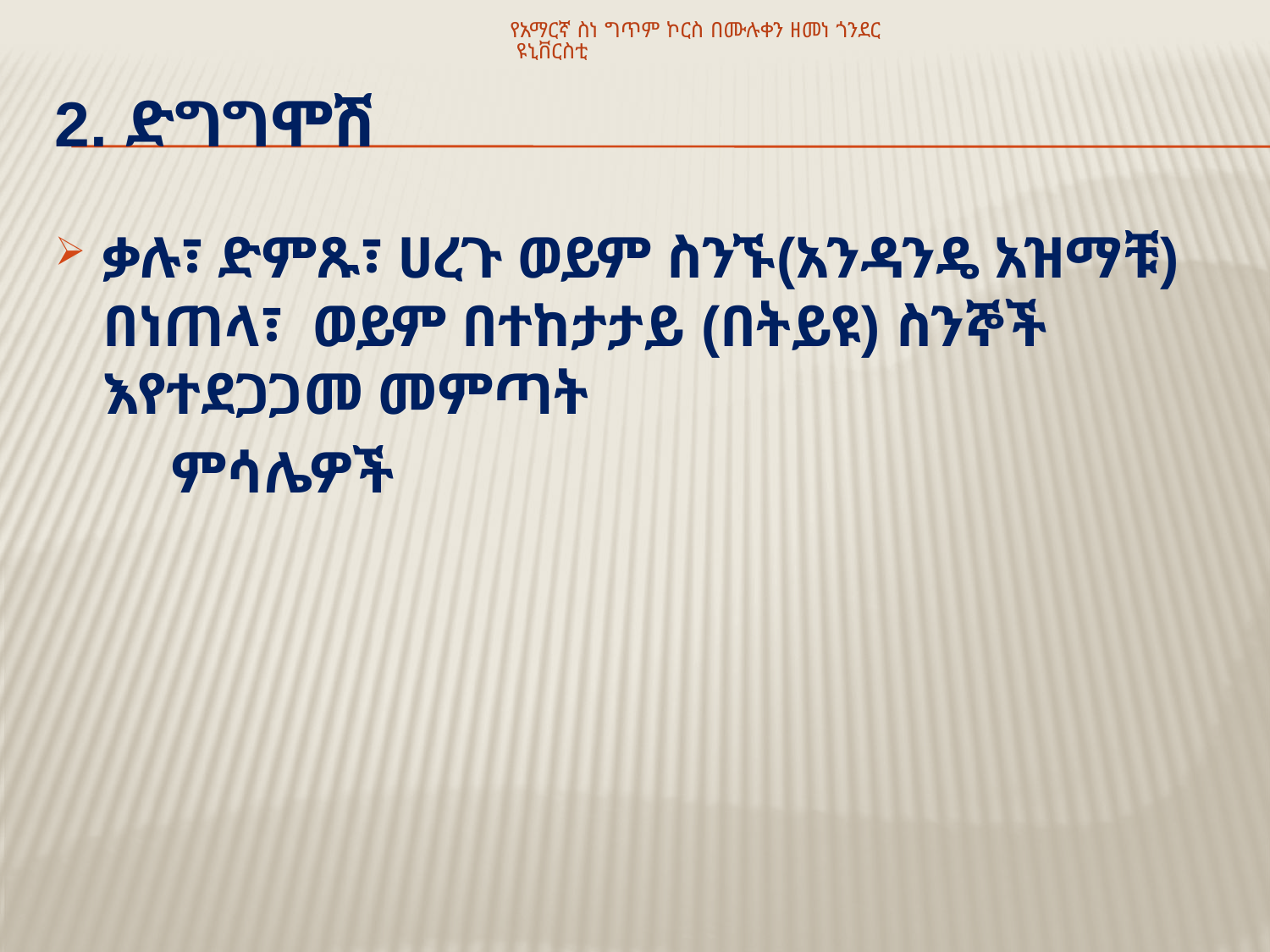

የአማርኛ ስነ ግጥም ኮርስ በሙሉቀን ዘመነ ጎንደር ዩኒቨርስቲ
# 2. ድግግሞሽ
ቃሉ፣ ድምጹ፣ ሀረጉ ወይም ስንኙ(አንዳንዴ አዝማቹ) በነጠላ፣  ወይም በተከታታይ (በትይዩ) ስንኞች እየተደጋጋመ መምጣት
        ምሳሌዎች